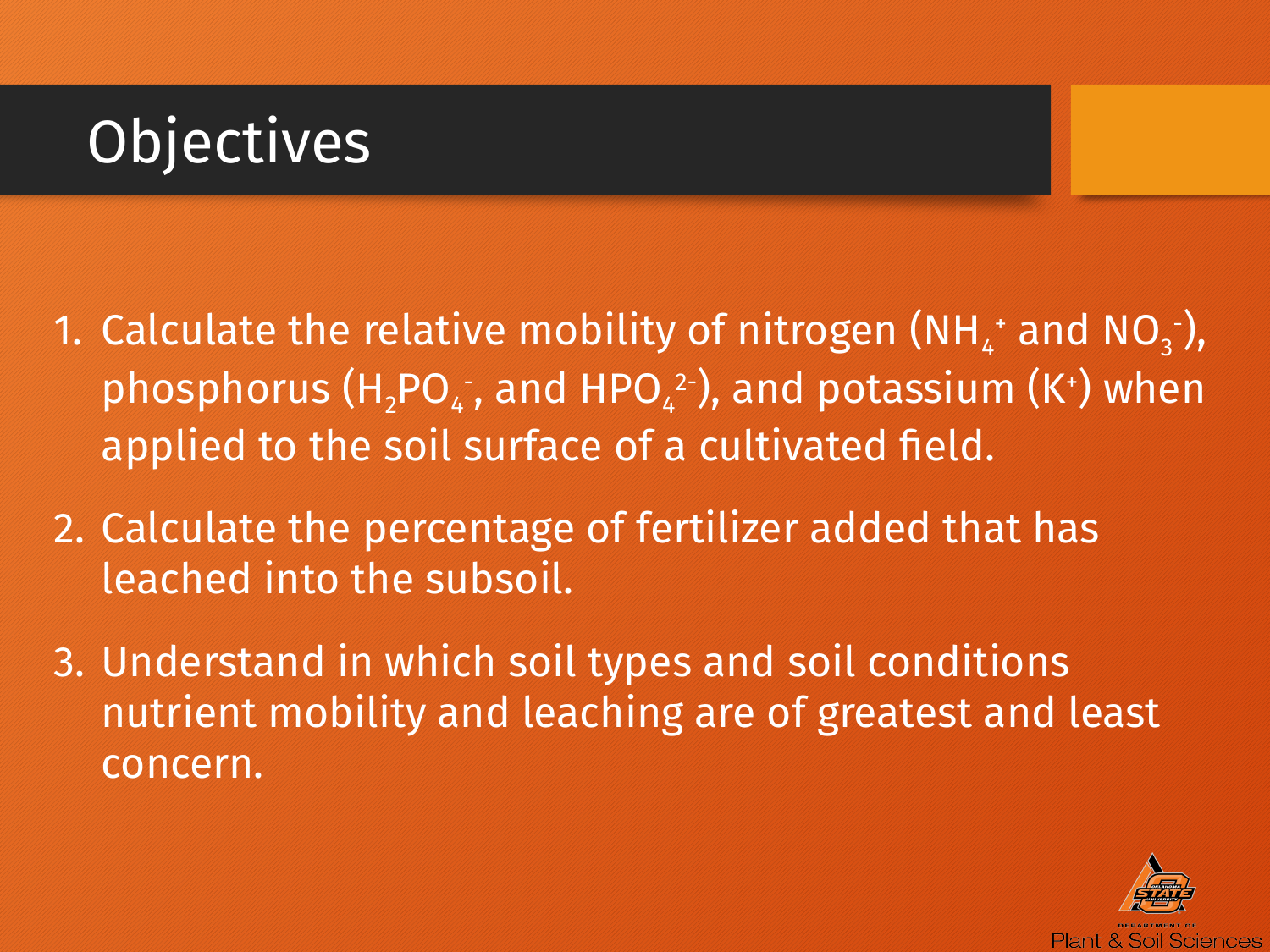

# Objectives
Calculate the relative mobility of nitrogen (NH4+ and NO3-), phosphorus (H2PO4-, and HPO42-), and potassium (K+) when applied to the soil surface of a cultivated field.
Calculate the percentage of fertilizer added that has leached into the subsoil.
Understand in which soil types and soil conditions nutrient mobility and leaching are of greatest and least concern.